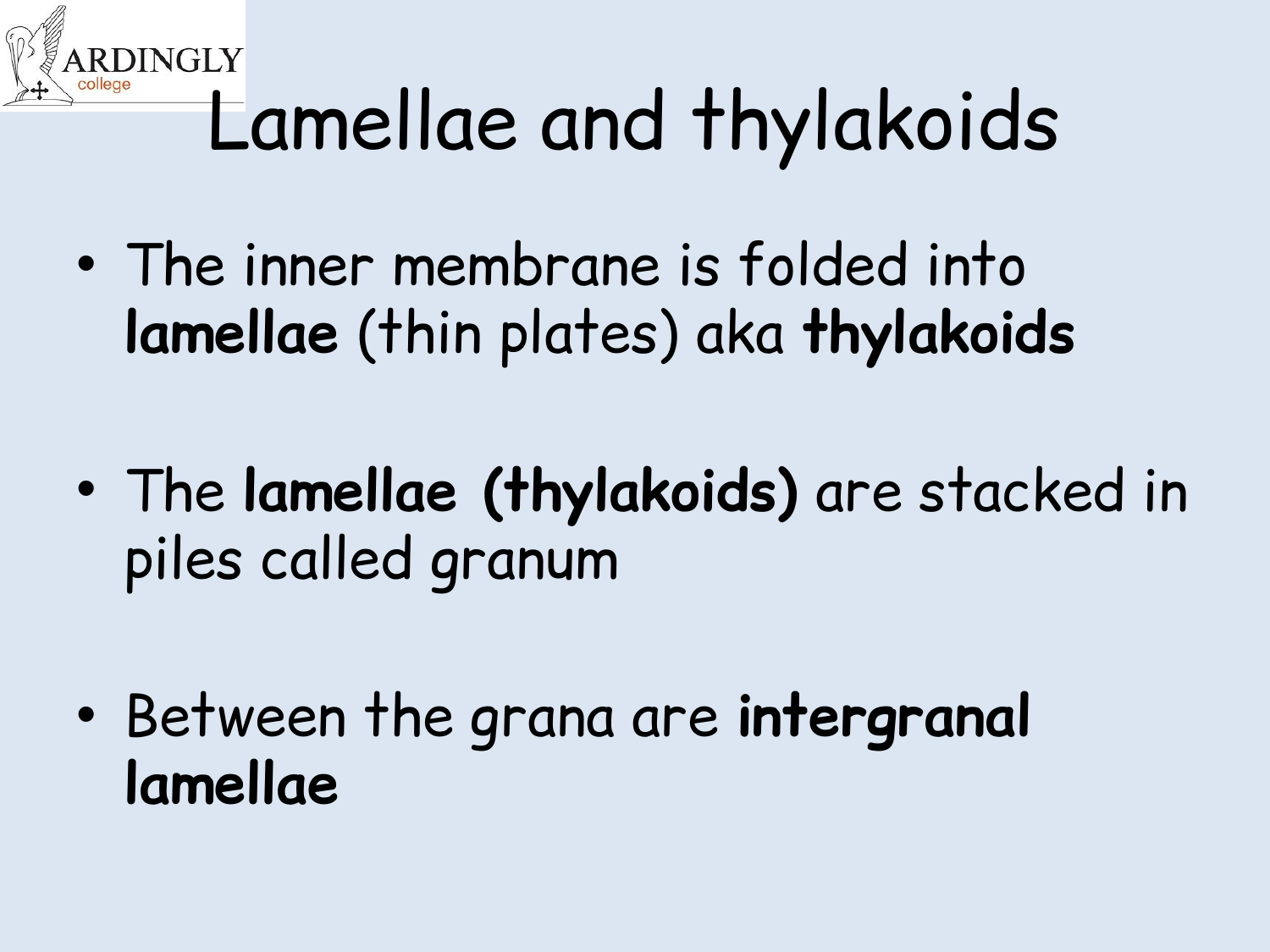

# Lamellae and thylakoids
The inner membrane is folded into lamellae (thin plates) aka thylakoids

The lamellae (thylakoids) are stacked in piles called granum

Between the grana are intergranal lamellae